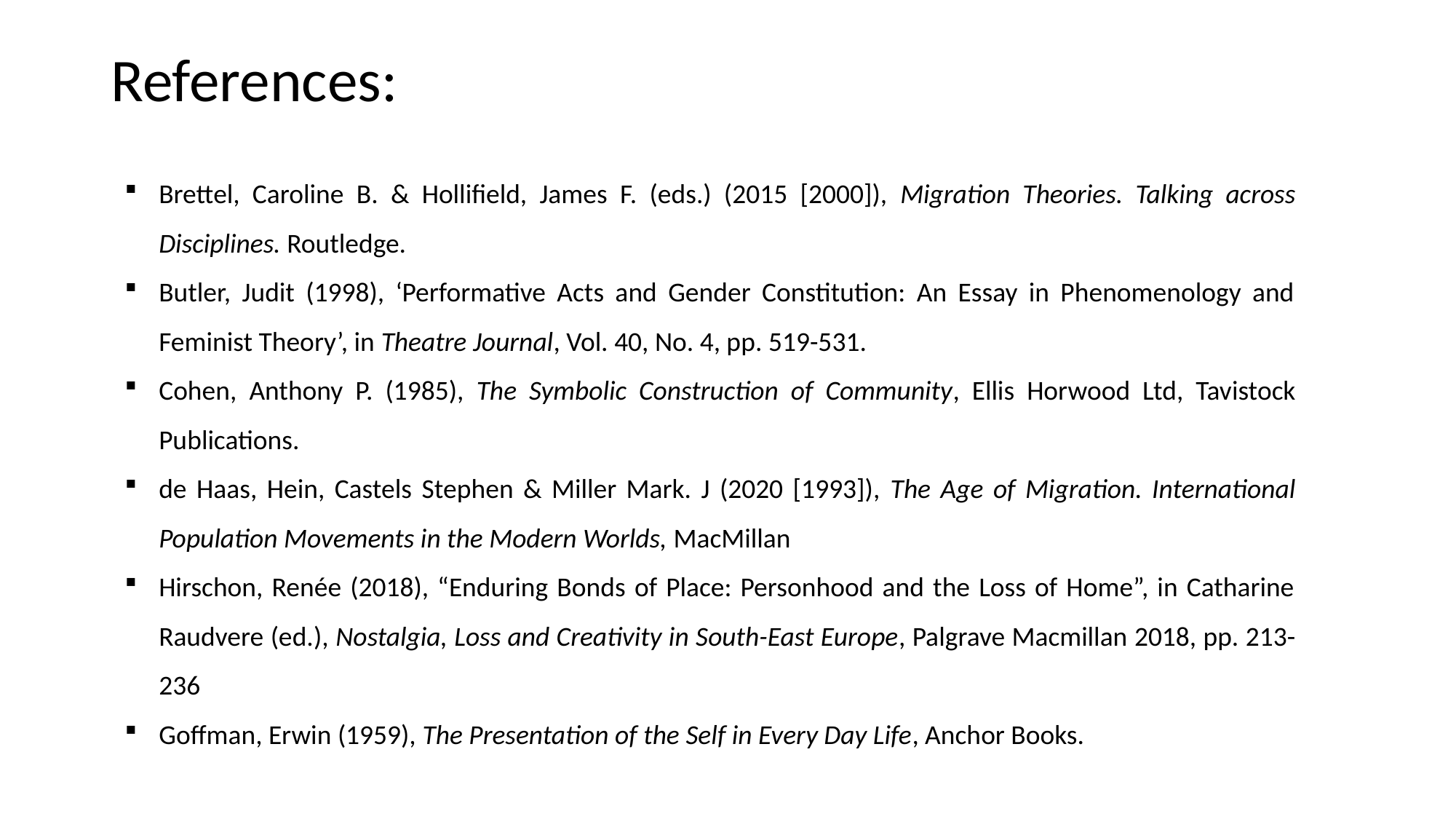

# References:
Brettel, Caroline B. & Hollifield, James F. (eds.) (2015 [2000]), Migration Theories. Talking across Disciplines. Routledge.
Butler, Judit (1998), ‘Performative Acts and Gender Constitution: An Essay in Phenomenology and Feminist Theory’, in Theatre Journal, Vol. 40, No. 4, pp. 519-531.
Cohen, Anthony P. (1985), The Symbolic Construction of Community, Εllis Horwood Ltd, Tavistock Publications.
de Haas, Hein, Castels Stephen & Miller Mark. J (2020 [1993]), The Age of Migration. International Population Movements in the Modern Worlds, MacMillan
Hirschon, Renée (2018), “Enduring Bonds of Place: Personhood and the Loss of Home”, in Catharine Raudvere (ed.), Nostalgia, Loss and Creativity in South-East Europe, Palgrave Macmillan 2018, pp. 213-236
Goffman, Erwin (1959), The Presentation of the Self in Every Day Life, Anchor Books.